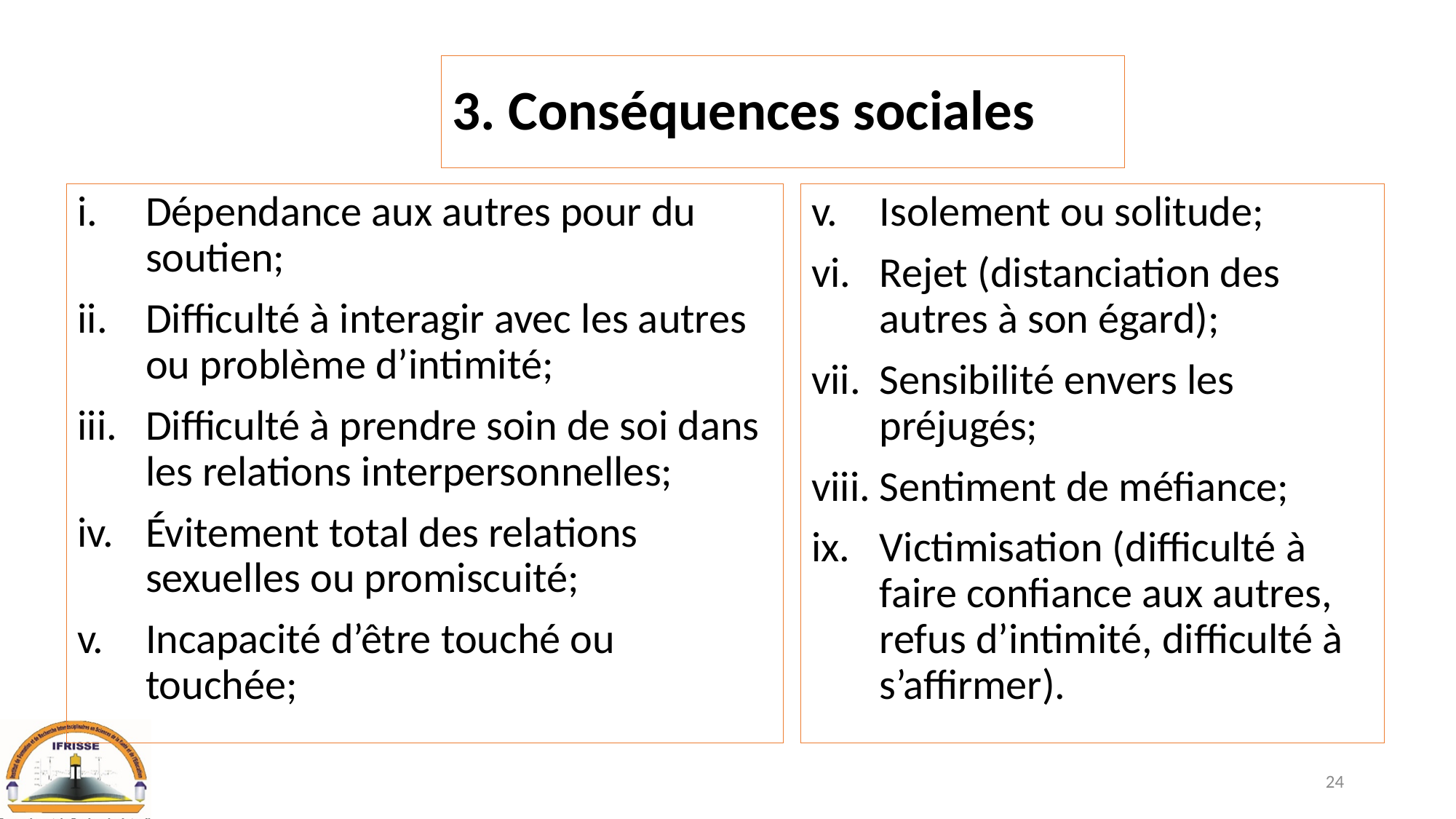

# 3. Conséquences sociales
Dépendance aux autres pour du soutien;
Difficulté à interagir avec les autres ou problème d’intimité;
Difficulté à prendre soin de soi dans les relations interpersonnelles;
Évitement total des relations sexuelles ou promiscuité;
Incapacité d’être touché ou touchée;

Isolement ou solitude;
Rejet (distanciation des autres à son égard);
Sensibilité envers les préjugés;
Sentiment de méfiance;
Victimisation (difficulté à faire confiance aux autres, refus d’intimité, difficulté à s’affirmer).

24